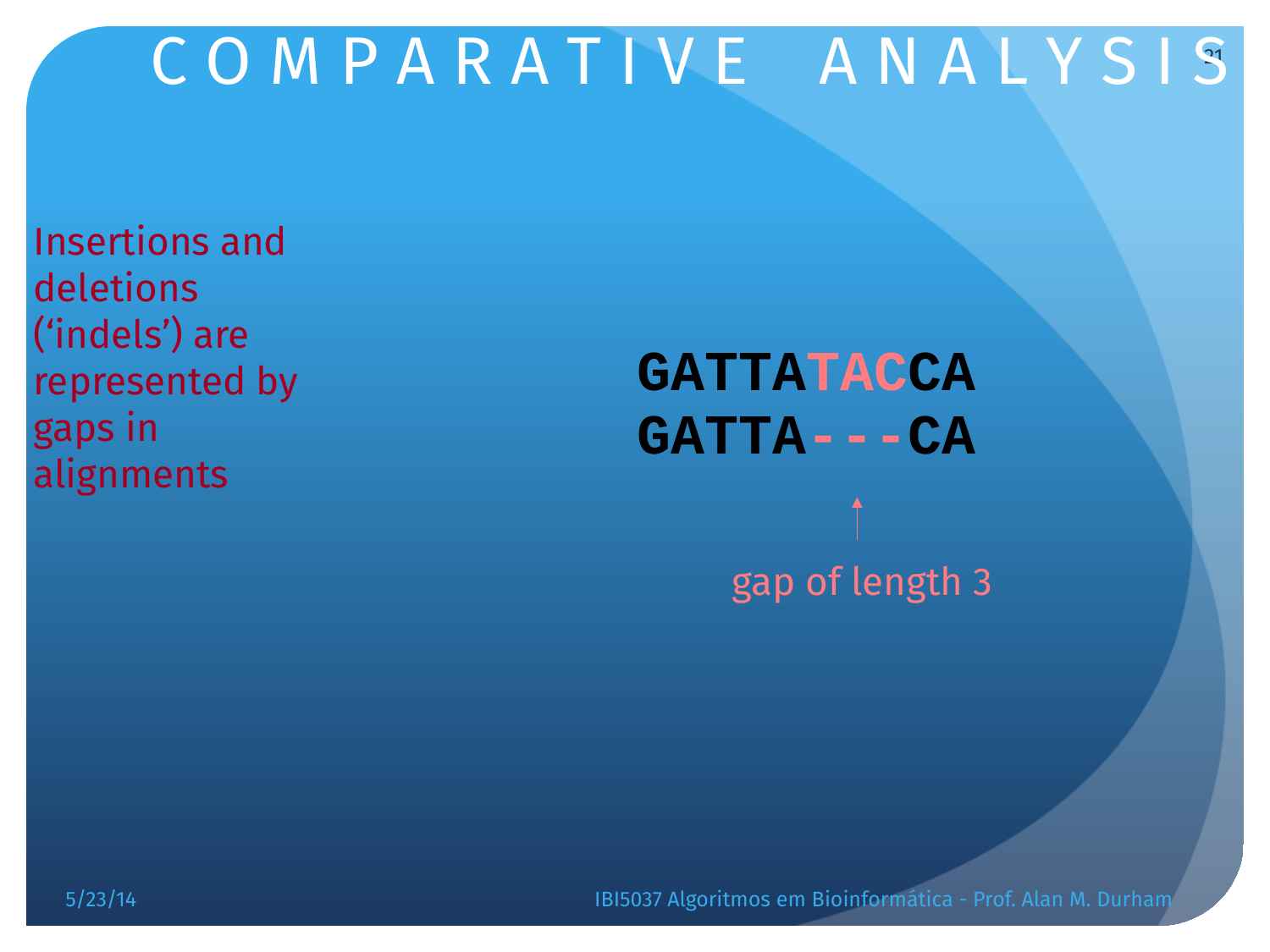

# C O M P A R A T I V E    A N A L Y S I S
21
Insertions and deletions (‘indels’) are represented by gaps in alignments
GATTATACCA
GATTA---CA

gap of length 3
5/23/14
IBI5037 Algoritmos em Bioinformática - Prof. Alan M. Durham